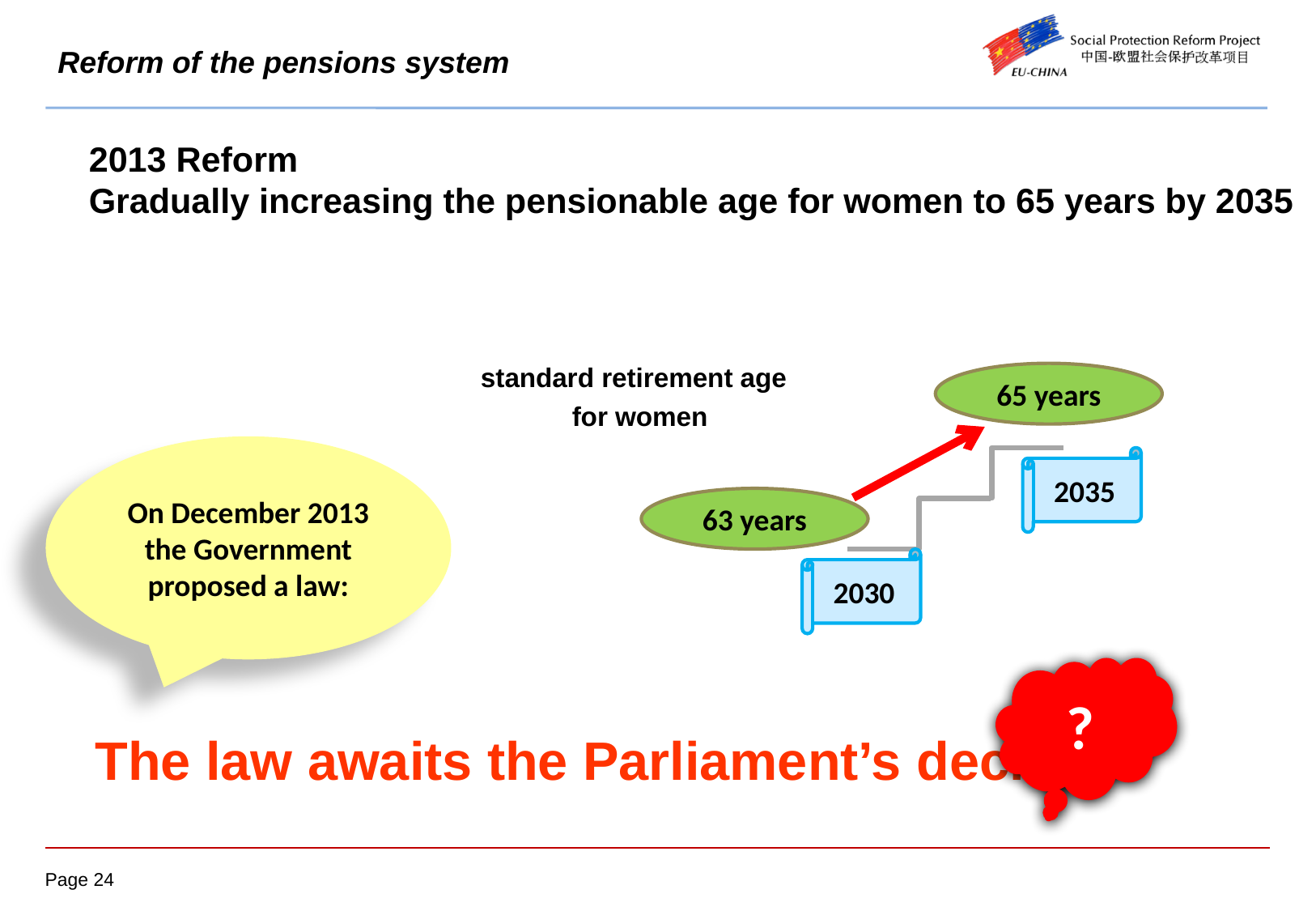

Reform of the pensions system
2013 Reform
Gradually increasing the pensionable age for women to 65 years by 2035

			    standard retirement age
				for women

 The law awaits the Parliament’s decision
65 years
2035
On December 2013 the Government proposed a law:
63 years
2030
?